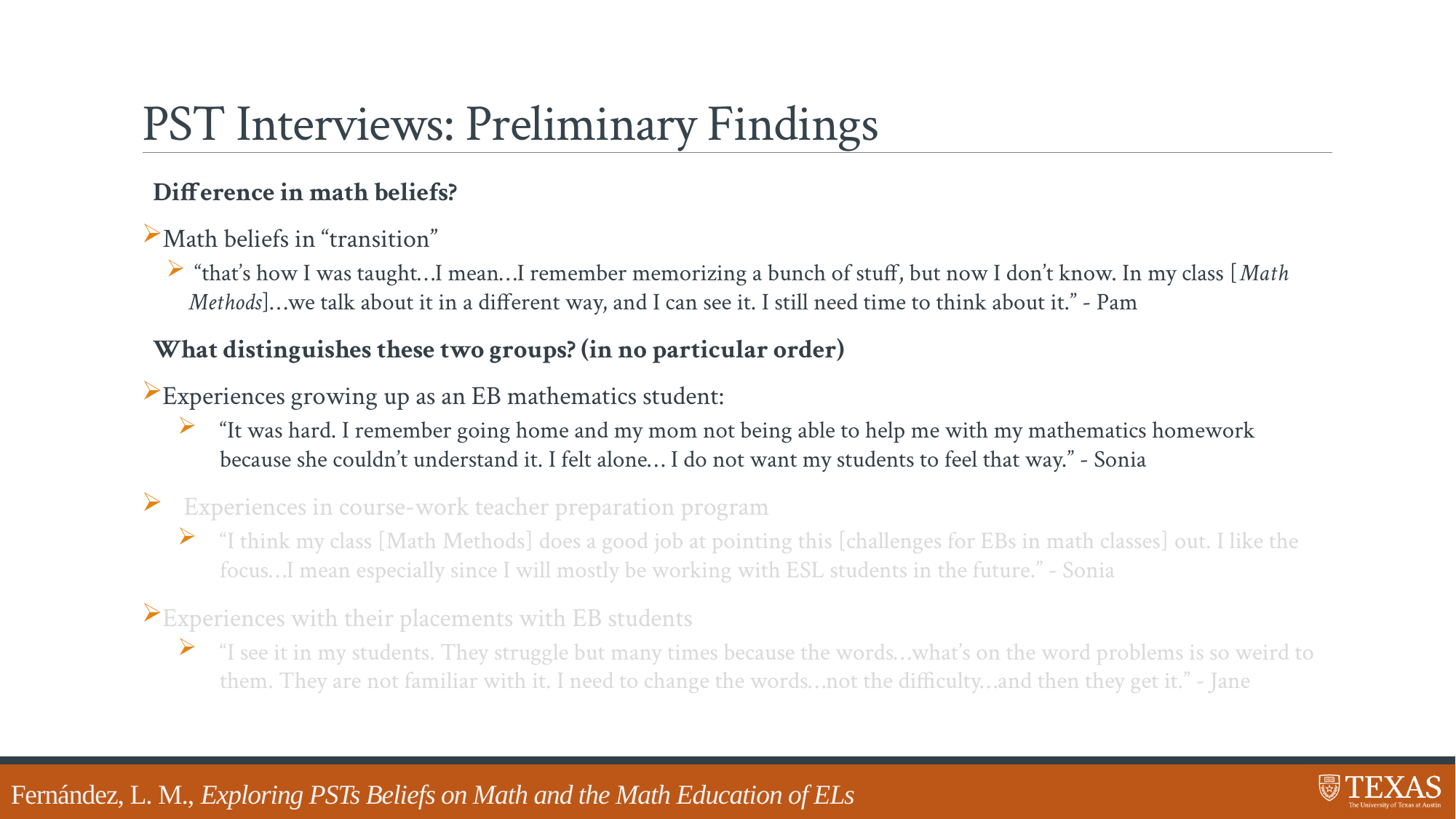

# PST Interviews: Preliminary Findings

Difference in math beliefs?
 Math beliefs in “transition”
 “that’s how I was taught…I mean…I remember memorizing a bunch of stuff, but now I don’t know. In my class [Math Methods]…we talk about it in a different way, and I can see it. I still need time to think about it.” - Pam
What distinguishes these two groups? (in no particular order)
 Experiences growing up as an EB mathematics student:
“It was hard. I remember going home and my mom not being able to help me with my mathematics homework because she couldn’t understand it. I felt alone… I do not want my students to feel that way.” - Sonia
Experiences in course-work teacher preparation program
“I think my class [Math Methods] does a good job at pointing this [challenges for EBs in math classes] out. I like the focus…I mean especially since I will mostly be working with ESL students in the future.” - Sonia
 Experiences with their placements with EB students
“I see it in my students. They struggle but many times because the words…what’s on the word problems is so weird to them. They are not familiar with it. I need to change the words…not the difficulty…and then they get it.” - Jane
Fernández, L. M., Exploring PSTs Beliefs on Math and the Math Education of ELs